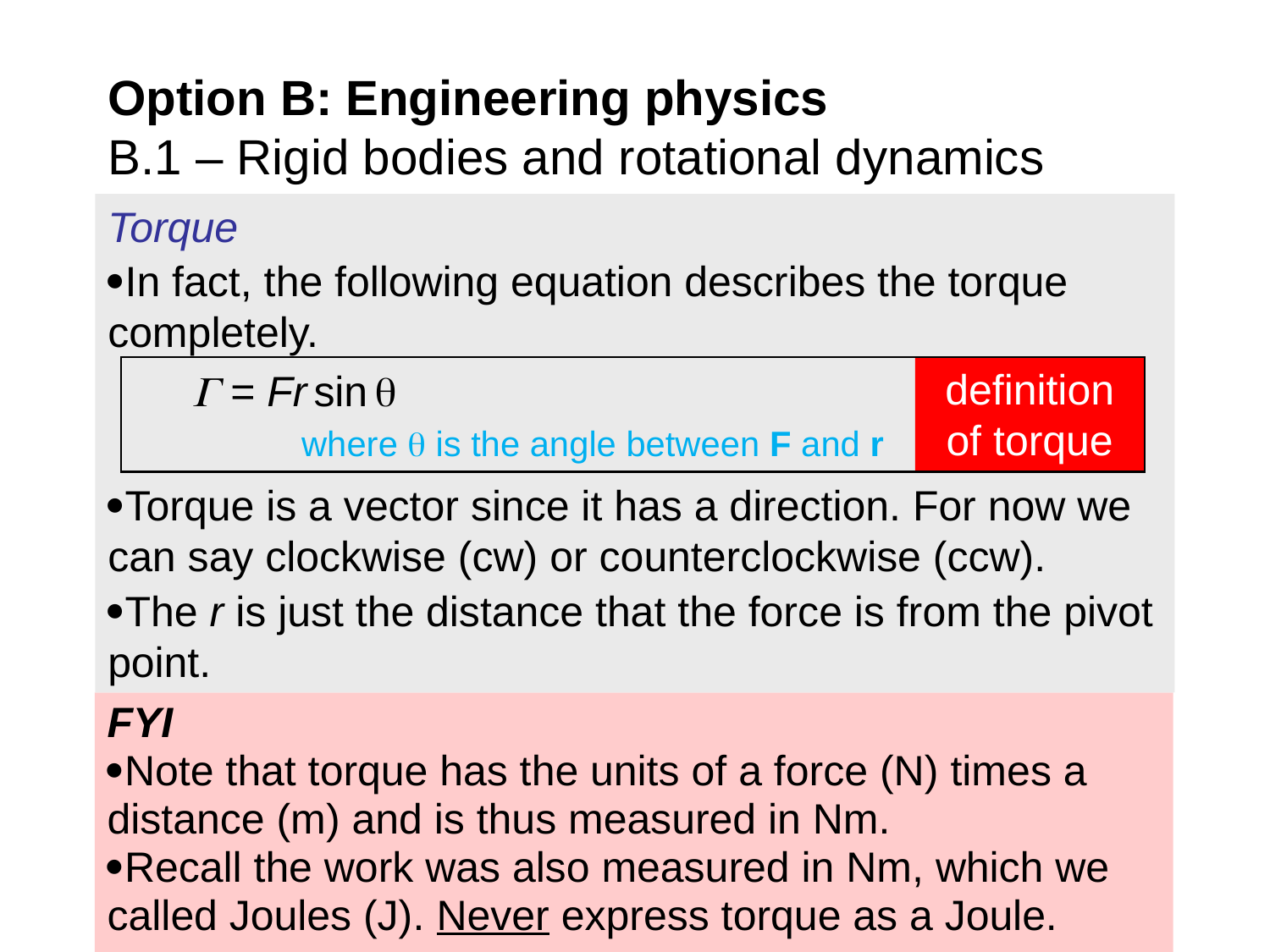

# Option B: Engineering physics B.1 – Rigid bodies and rotational dynamics
Torque
•In fact, the following equation describes the torque completely.

•Torque is a vector since it has a direction. For now we can say clockwise (cw) or counterclockwise (ccw).
•The r is just the distance that the force is from the pivot point.
definition of torque

 Γ = Fr sin θ
           where θ is the angle between F and r
FYI
•Note that torque has the units of a force (N) times a distance (m) and is thus measured in Nm.
•Recall the work was also measured in Nm, which we called Joules (J). Never express torque as a Joule.